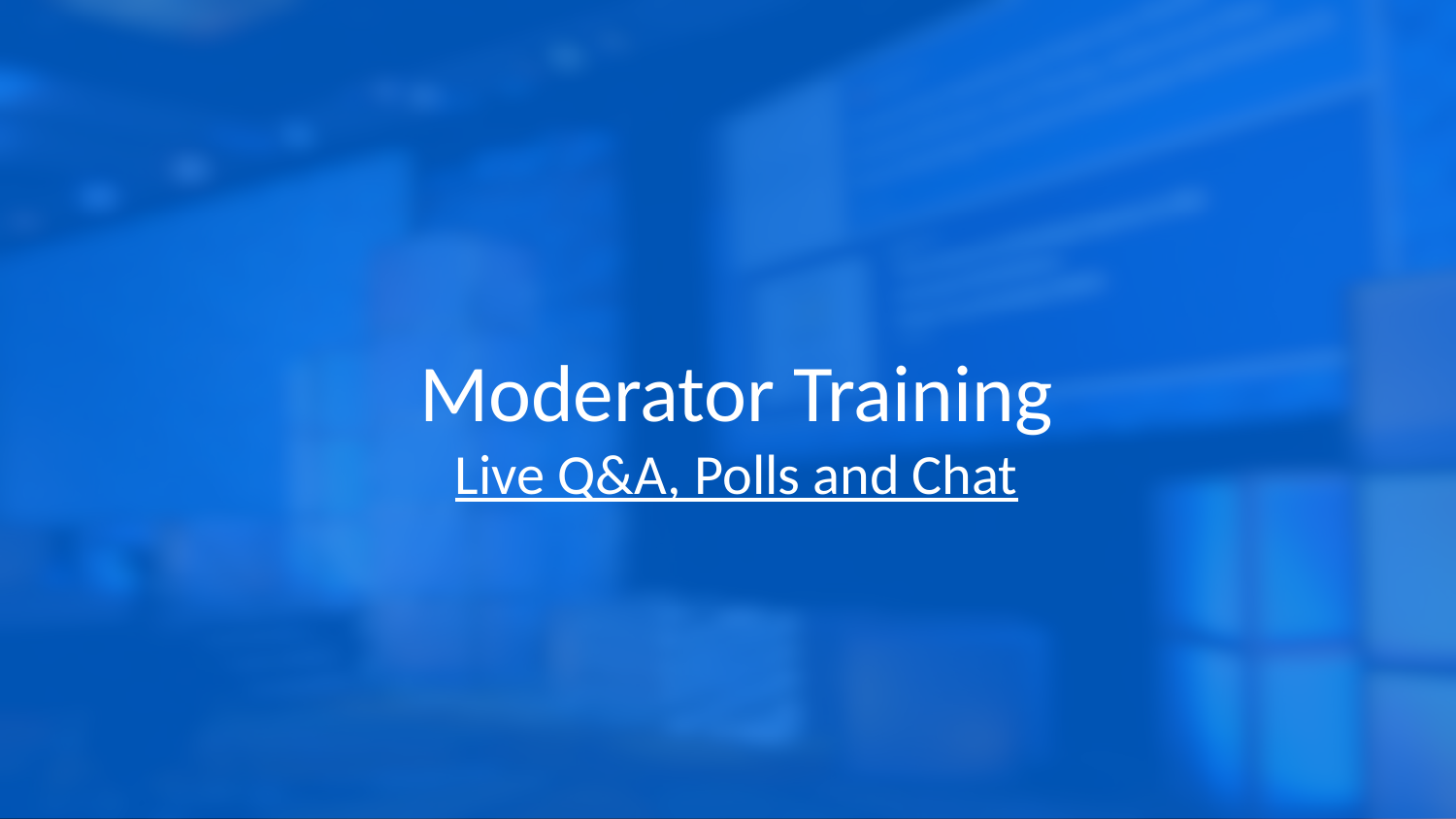

Moderator Training
Live Q&A, Polls and Chat